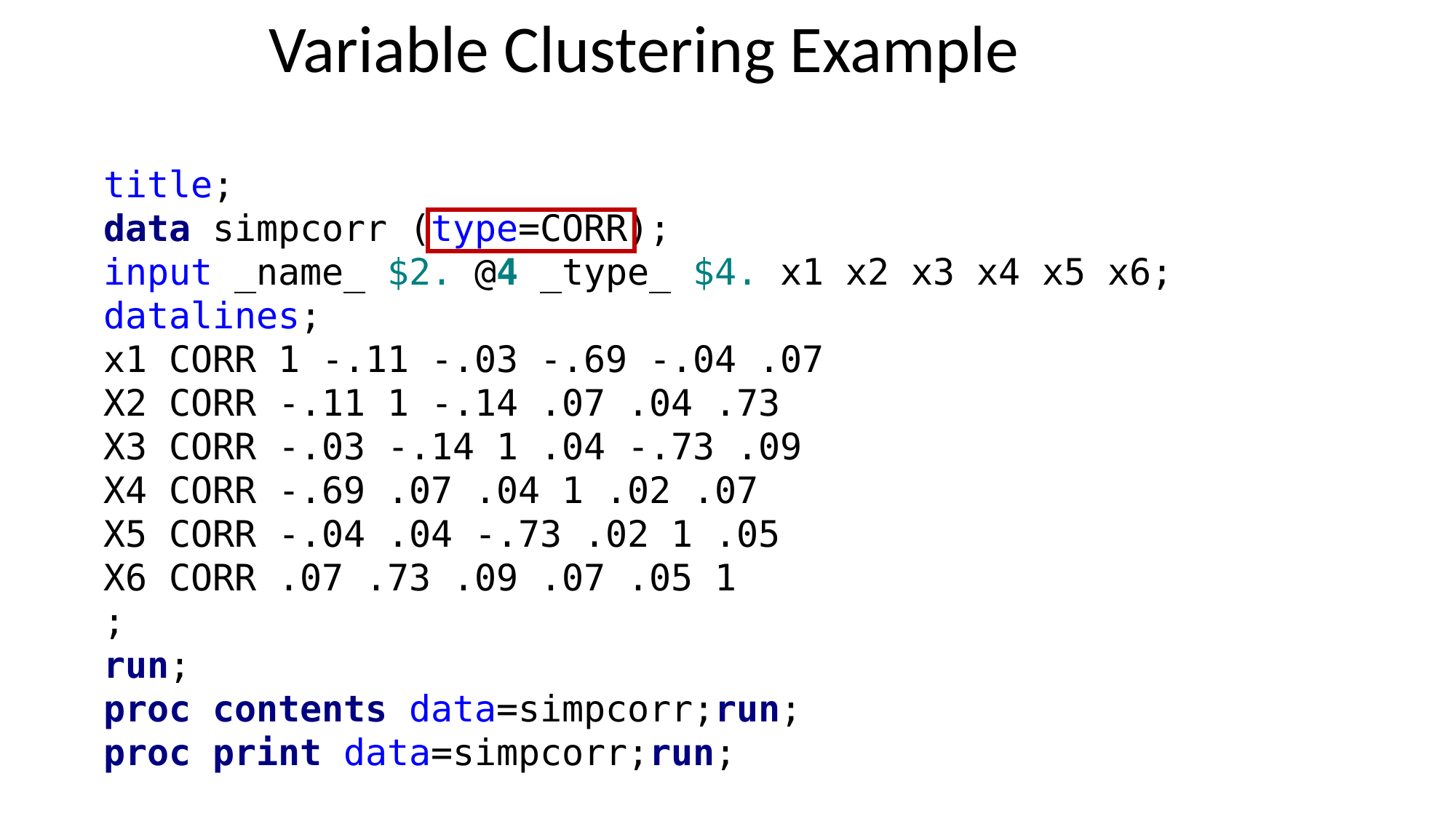

Variable Clustering Example
title;
data simpcorr (type=CORR);
input _name_ $2. @4 _type_ $4. x1 x2 x3 x4 x5 x6;
datalines;
x1 CORR 1 -.11 -.03 -.69 -.04 .07
X2 CORR -.11 1 -.14 .07 .04 .73
X3 CORR -.03 -.14 1 .04 -.73 .09
X4 CORR -.69 .07 .04 1 .02 .07
X5 CORR -.04 .04 -.73 .02 1 .05
X6 CORR .07 .73 .09 .07 .05 1
;
run;
proc contents data=simpcorr;run;
proc print data=simpcorr;run;